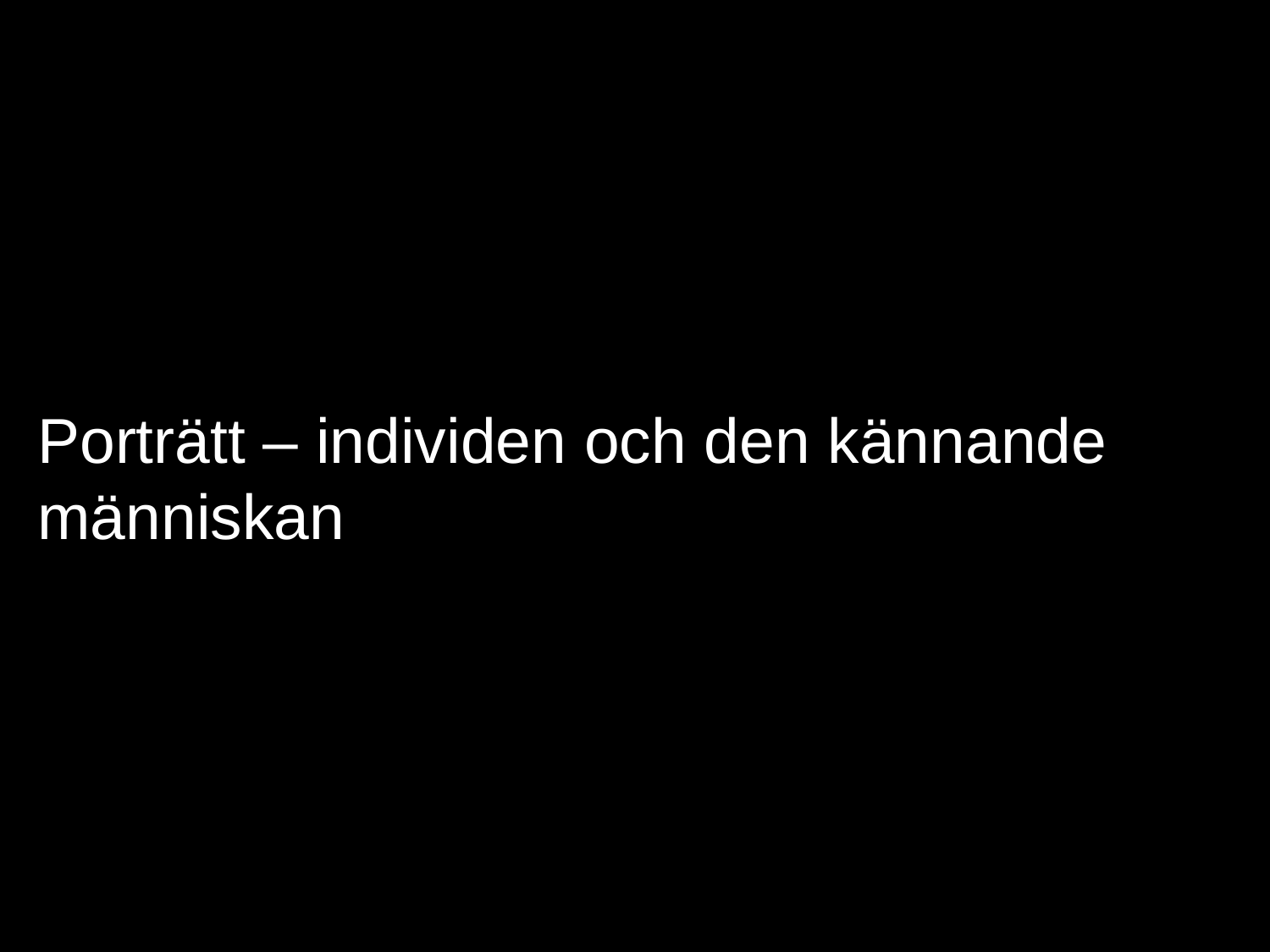

# Porträtt – individen och den kännande människan